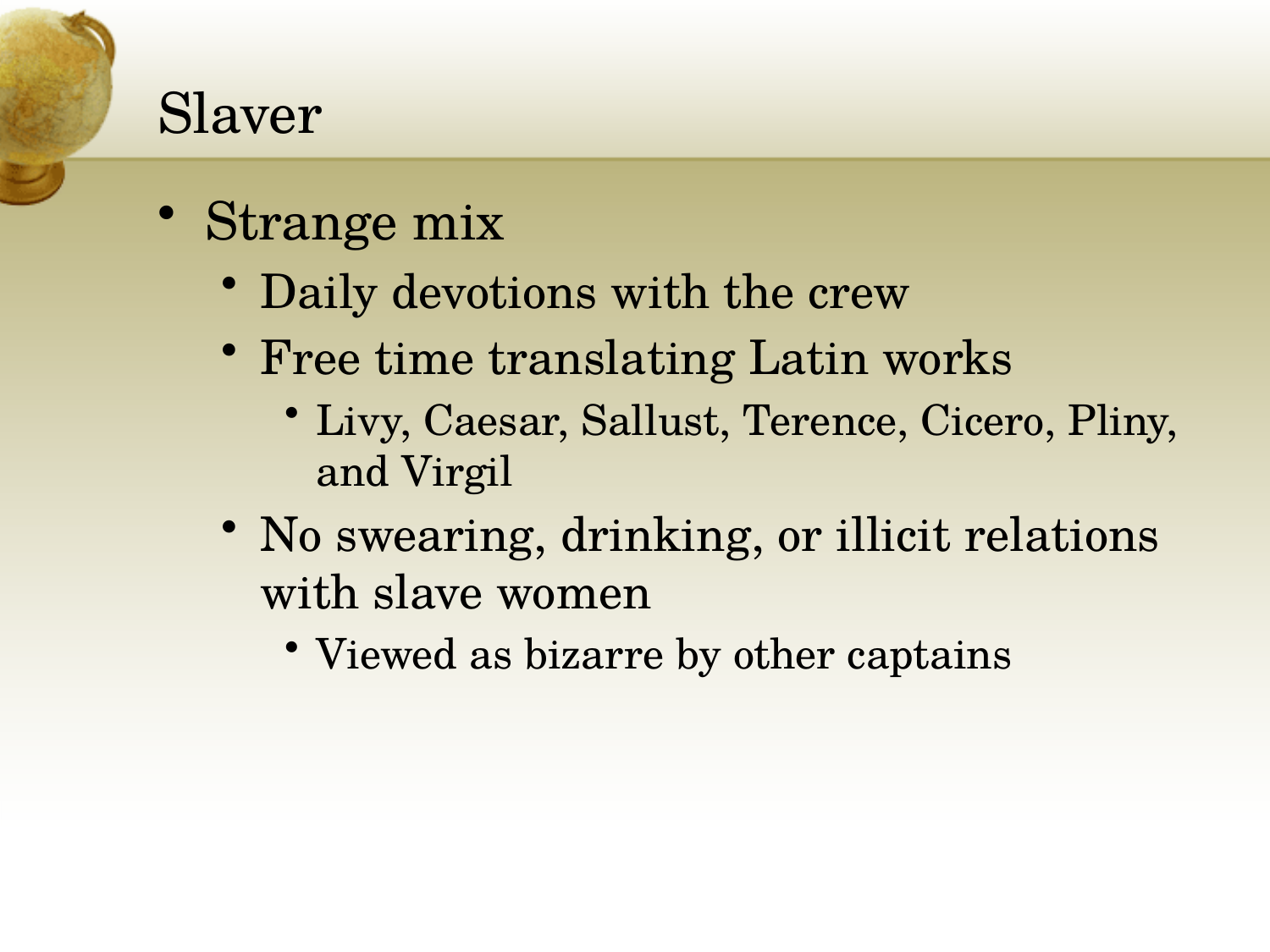

# Slaver
Strange mix
Daily devotions with the crew
Free time translating Latin works
Livy, Caesar, Sallust, Terence, Cicero, Pliny, and Virgil
No swearing, drinking, or illicit relations with slave women
Viewed as bizarre by other captains